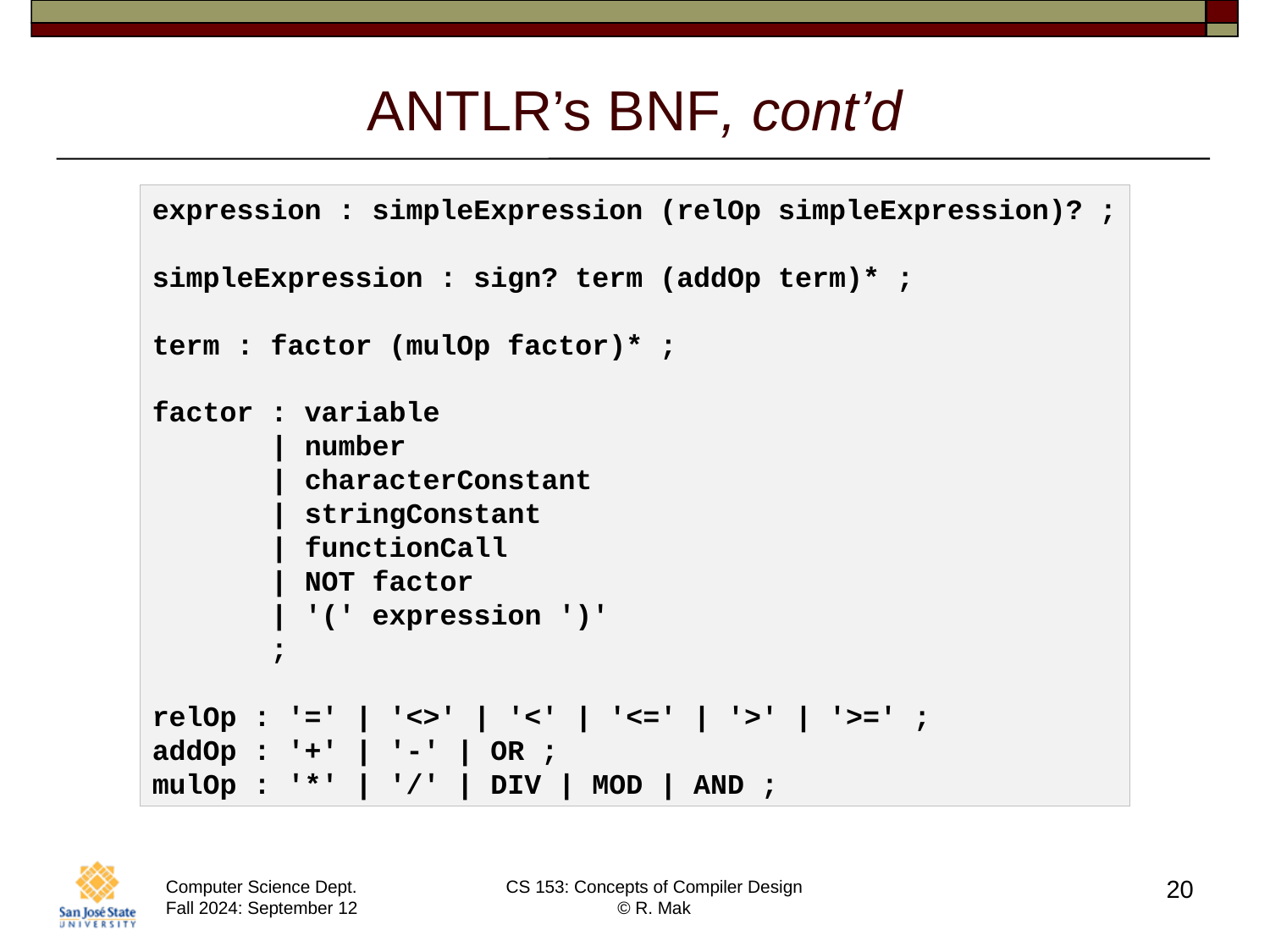

# ANTLR’s BNF, cont’d
expression : simpleExpression (relOp simpleExpression)? ;

simpleExpression : sign? term (addOp term)* ;

term : factor (mulOp factor)* ;

factor : variable
       | number
       | characterConstant
       | stringConstant
       | functionCall
       | NOT factor
       | '(' expression ')'
       ;

relOp : '=' | '<>' | '<' | '<=' | '>' | '>=' ;
addOp : '+' | '-' | OR ;
mulOp : '*' | '/' | DIV | MOD | AND ;
20